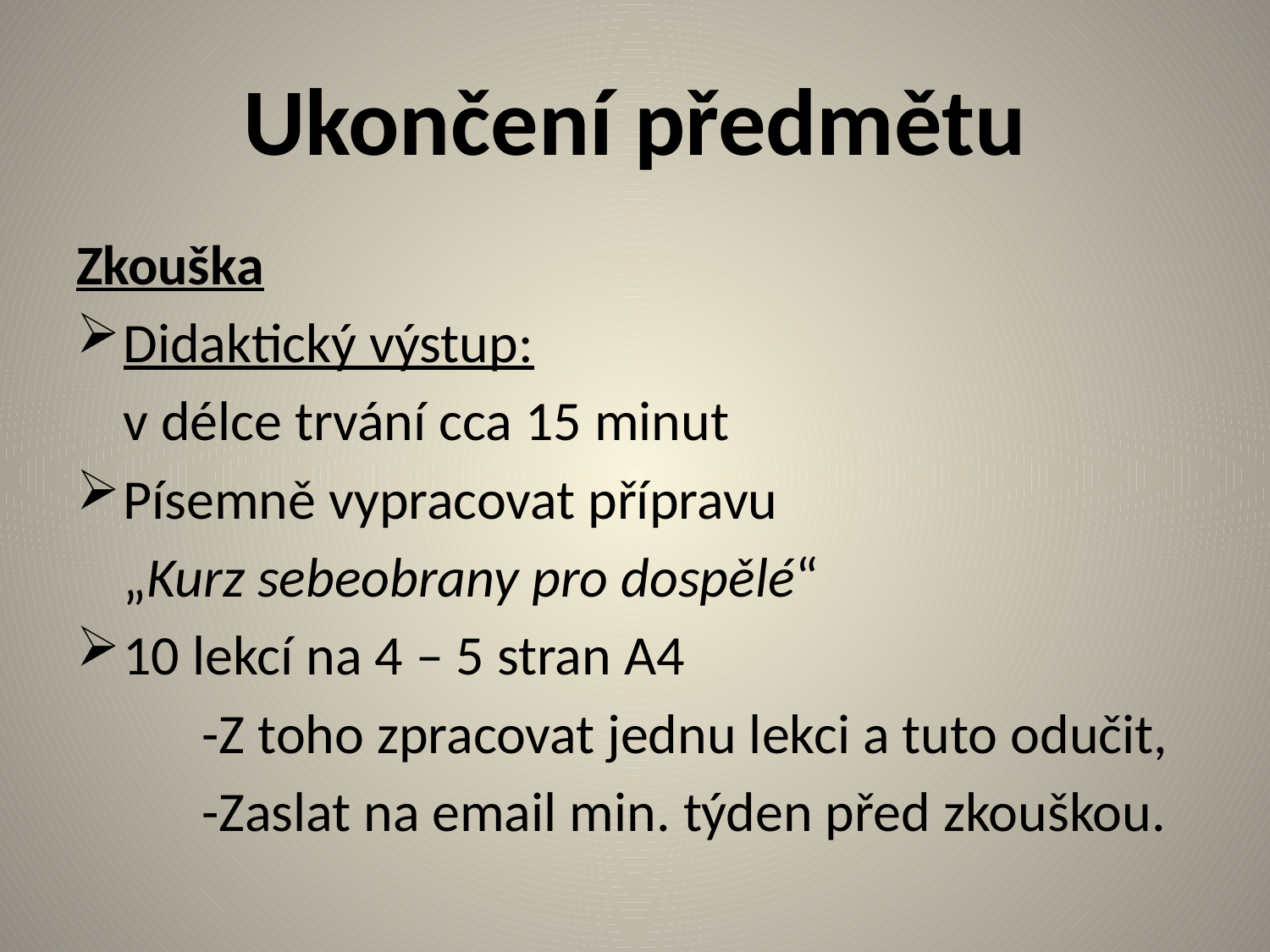

# Ukončení předmětu
Zkouška
Didaktický výstup:
	v délce trvání cca 15 minut
Písemně vypracovat přípravu
	„Kurz sebeobrany pro dospělé“
10 lekcí na 4 – 5 stran A4
	-Z toho zpracovat jednu lekci a tuto odučit,
	-Zaslat na email min. týden před zkouškou.